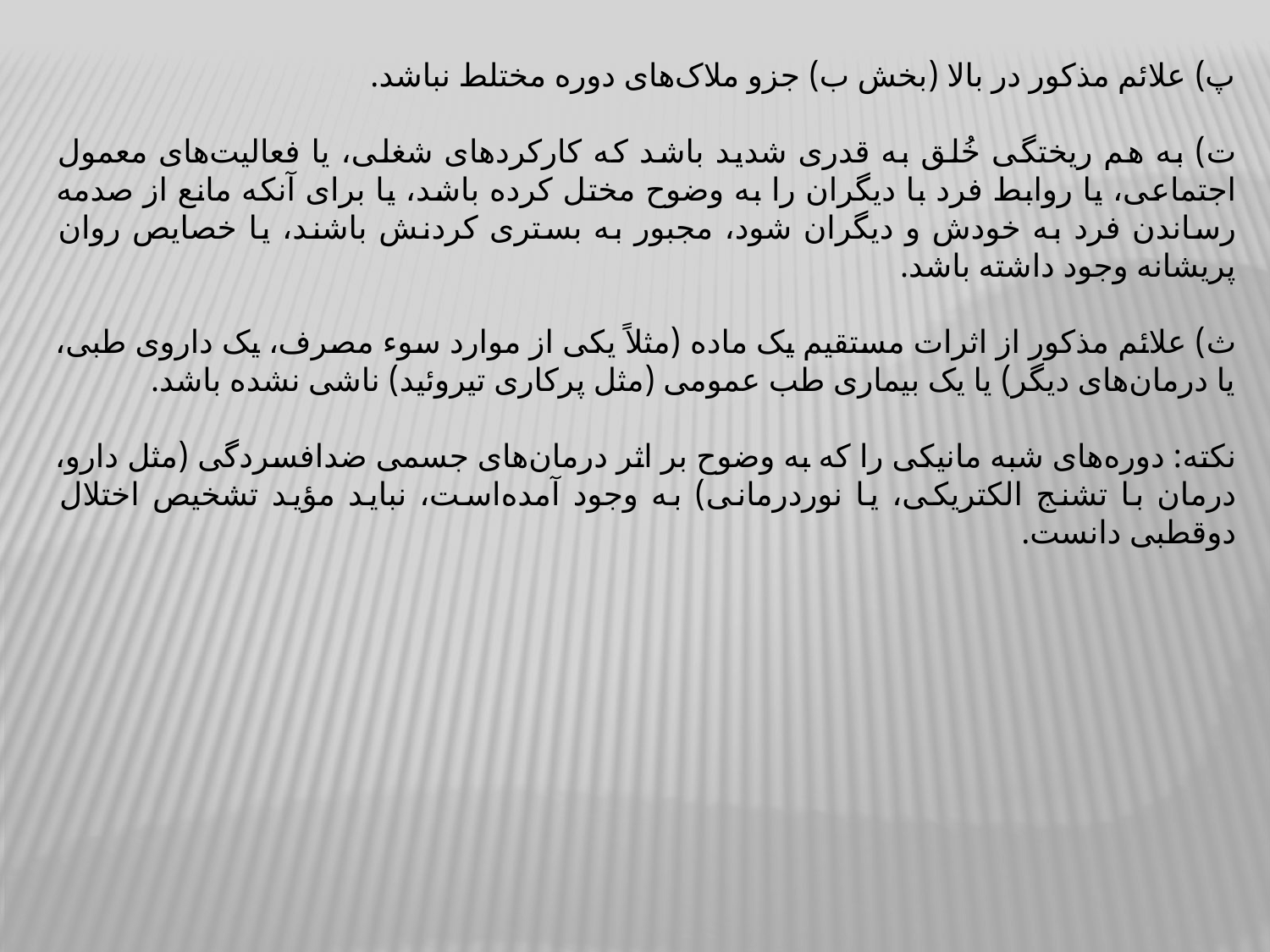

پ) علائم مذکور در بالا (بخش ب) جزو ملاک‌های دوره مختلط نباشد.

ت) به هم ریختگی خُلق به قدری شدید باشد که کارکردهای شغلی، یا فعالیت‌های معمول اجتماعی، یا روابط فرد با دیگران را به وضوح مختل کرده باشد، یا برای آنکه مانع از صدمه رساندن فرد به خودش و دیگران شود، مجبور به بستری کردنش باشند، یا خصایص روان پریشانه وجود داشته باشد.

ث) علائم مذکور از اثرات مستقیم یک ماده (مثلاً یکی از موارد سوء مصرف، یک داروی طبی، یا درمان‌های دیگر) یا یک بیماری طب عمومی (مثل پرکاری تیروئید) ناشی نشده باشد.

نکته: دوره‌های شبه مانیکی را که به وضوح بر اثر درمان‌های جسمی ضدافسردگی (مثل دارو، درمان با تشنج الکتریکی، یا نوردرمانی) به وجود آمده‌است، نباید مؤید تشخیص اختلال دوقطبی دانست.